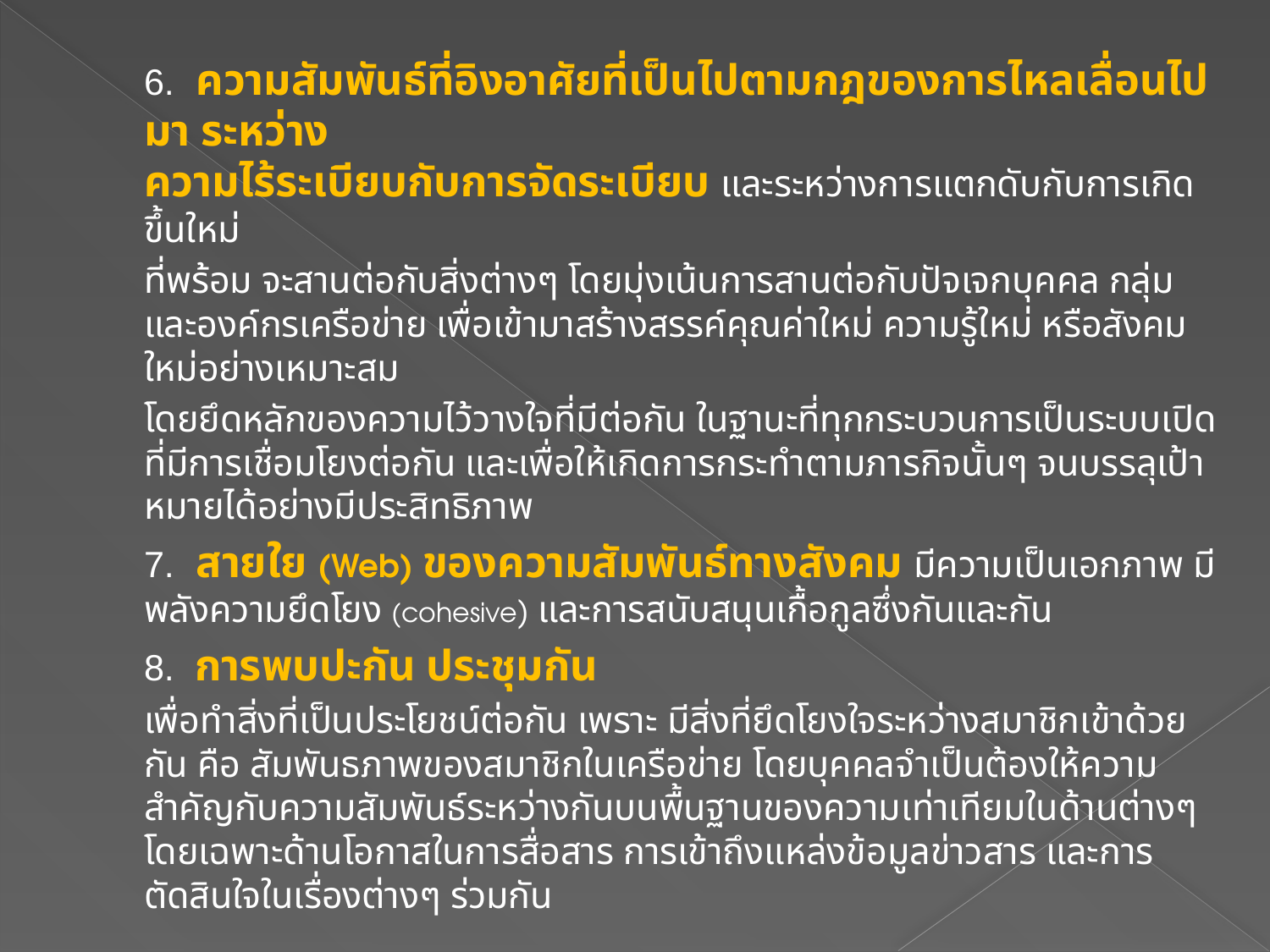

6.  ความสัมพันธ์ที่อิงอาศัยที่เป็นไปตามกฎของการไหลเลื่อนไปมา ระหว่าง
ความไร้ระเบียบกับการจัดระเบียบ และระหว่างการแตกดับกับการเกิดขึ้นใหม่
	ที่พร้อม จะสานต่อกับสิ่งต่างๆ โดยมุ่งเน้นการสานต่อกับปัจเจกบุคคล กลุ่มและองค์กรเครือข่าย เพื่อเข้ามาสร้างสรรค์คุณค่าใหม่ ความรู้ใหม่ หรือสังคมใหม่อย่างเหมาะสม
		โดยยึดหลักของความไว้วางใจที่มีต่อกัน ในฐานะที่ทุกกระบวนการเป็นระบบเปิดที่มีการเชื่อมโยงต่อกัน และเพื่อให้เกิดการกระทำตามภารกิจนั้นๆ จนบรรลุเป้าหมายได้อย่างมีประสิทธิภาพ
	7.  สายใย (Web) ของความสัมพันธ์ทางสังคม มีความเป็นเอกภาพ มีพลังความยึดโยง (cohesive) และการสนับสนุนเกื้อกูลซึ่งกันและกัน
	8.  การพบปะกัน ประชุมกัน
		เพื่อทำสิ่งที่เป็นประโยชน์ต่อกัน เพราะ มีสิ่งที่ยึดโยงใจระหว่างสมาชิกเข้าด้วยกัน คือ สัมพันธภาพของสมาชิกในเครือข่าย โดยบุคคลจำเป็นต้องให้ความสำคัญกับความสัมพันธ์ระหว่างกันบนพื้นฐานของความเท่าเทียมในด้านต่างๆ โดยเฉพาะด้านโอกาสในการสื่อสาร การเข้าถึงแหล่งข้อมูลข่าวสาร และการตัดสินใจในเรื่องต่างๆ ร่วมกัน